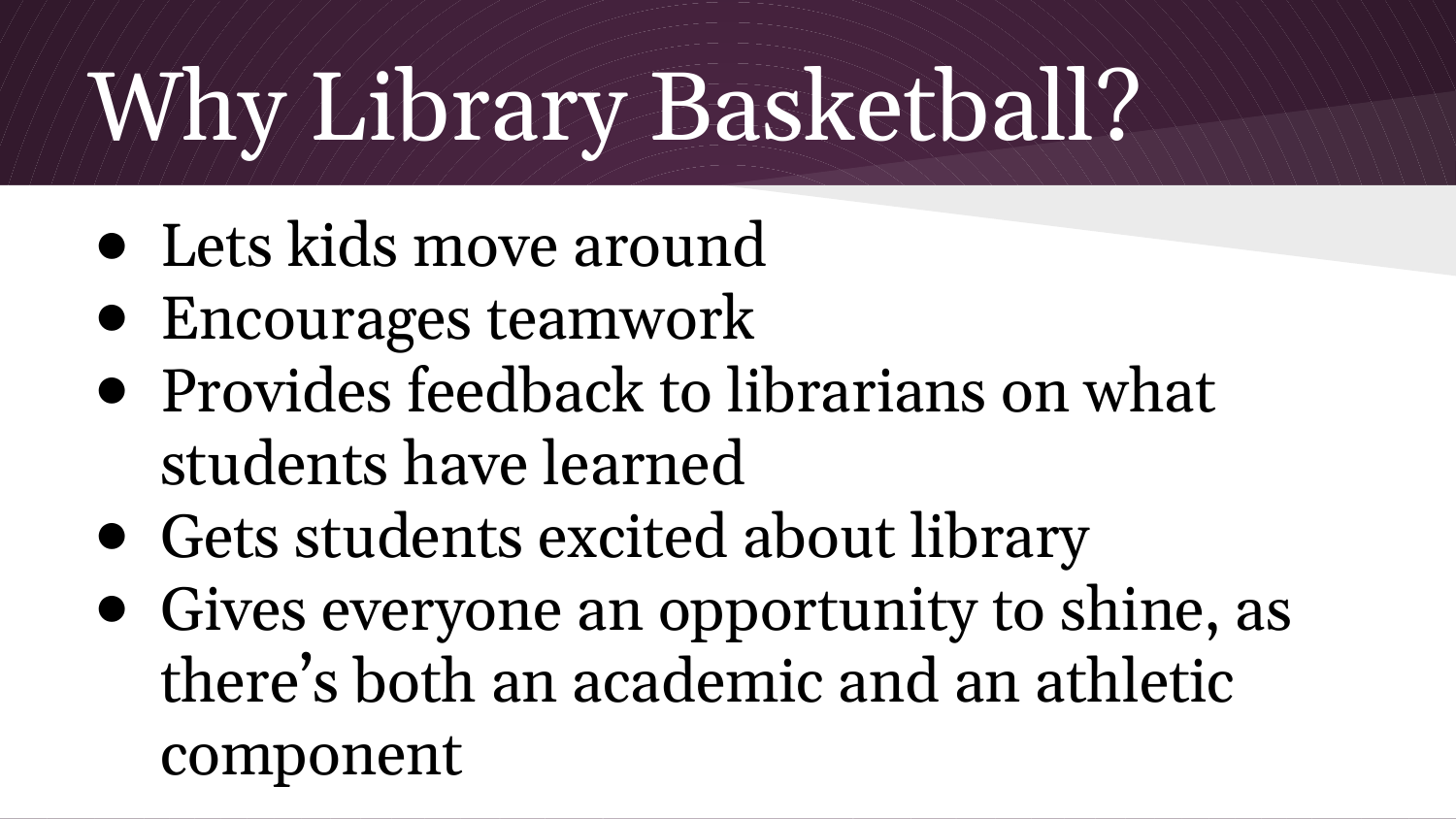

# Why Library Basketball?
Lets kids move around
Encourages teamwork
Provides feedback to librarians on what students have learned
Gets students excited about library
Gives everyone an opportunity to shine, as there’s both an academic and an athletic component